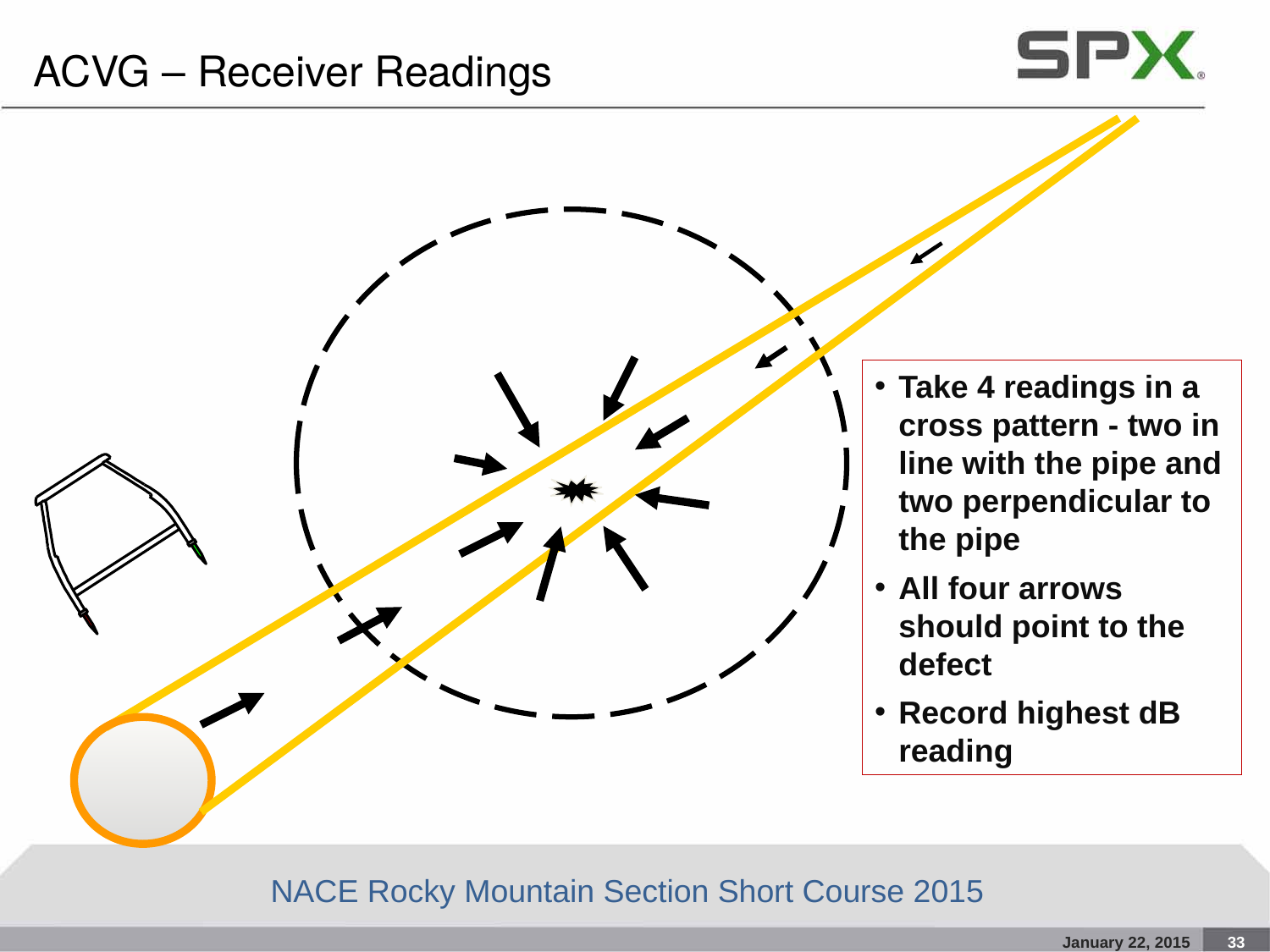

ACVG – Receiver Readings

Take 4 readings in a cross pattern - two in line with the pipe and two perpendicular to the pipe
All four arrows should point to the defect
Record highest dB reading

NACE Rocky Mountain Section Short Course 2015
January 22, 2015
33